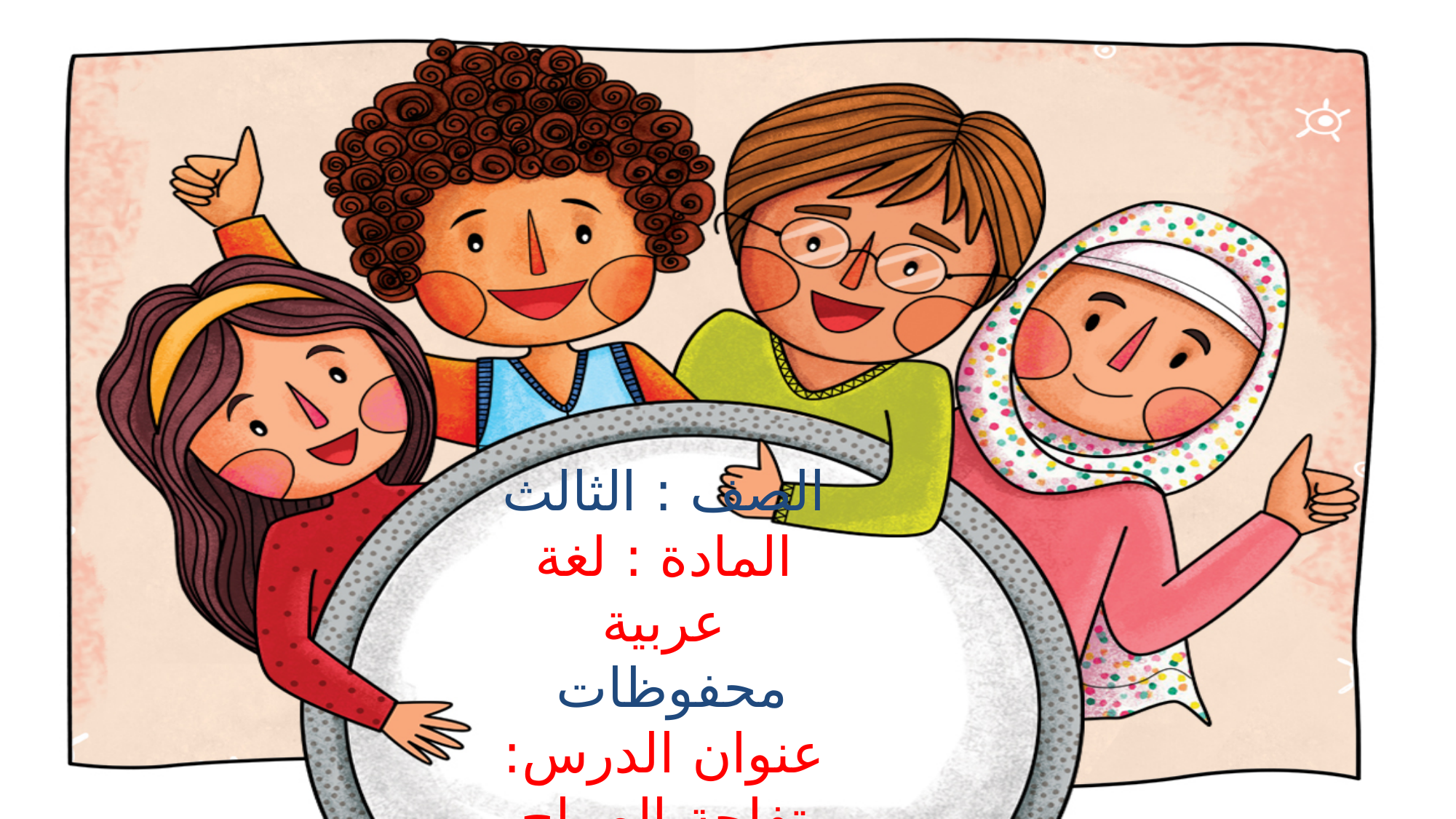

# الصف : الثالث المادة : لغة عربية محفوظات عنوان الدرس: تفاحة الصباح